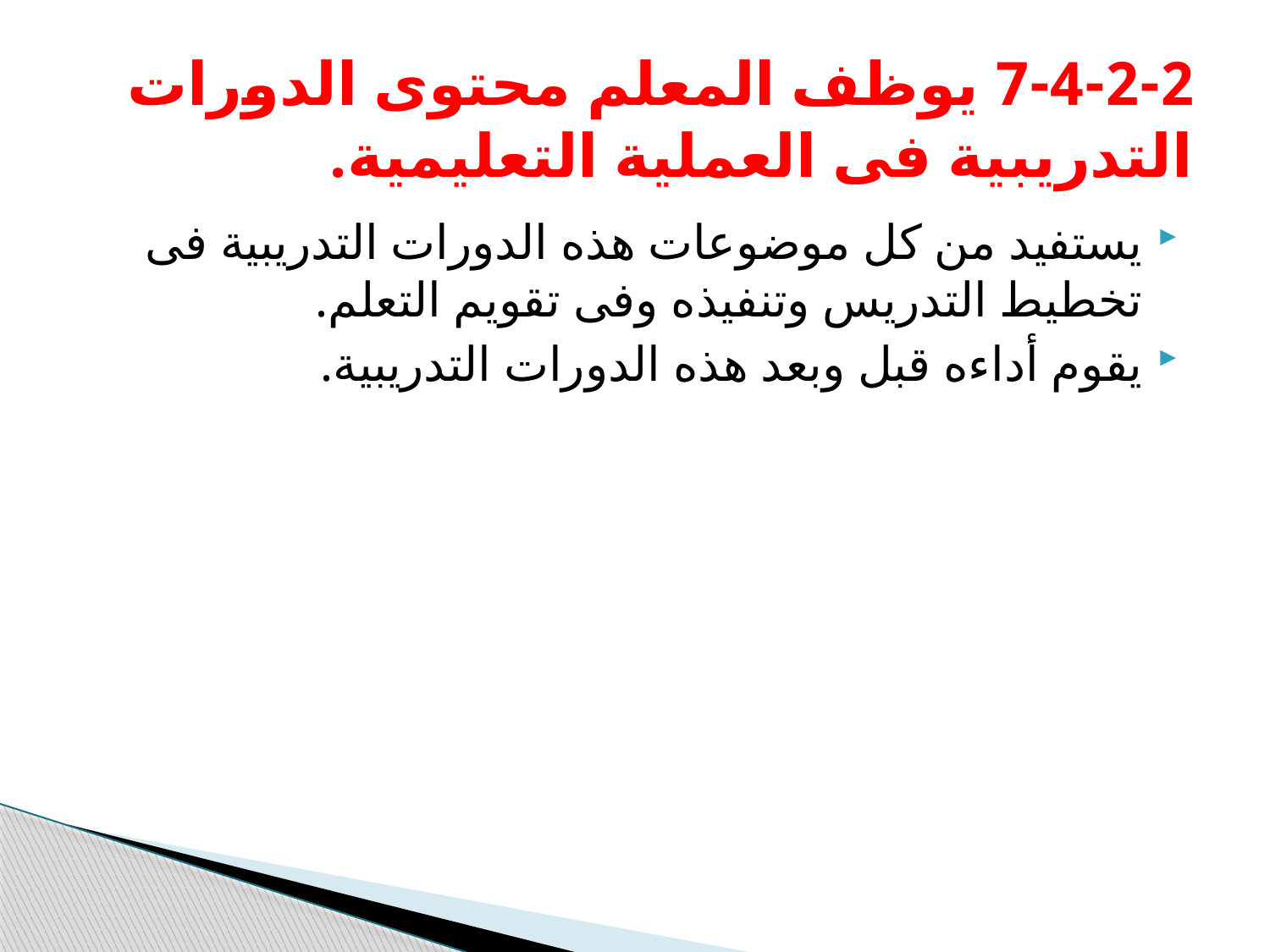

# 7-4-2-2 يوظف المعلم محتوى الدورات التدريبية فى العملية التعليمية.
يستفيد من كل موضوعات هذه الدورات التدريبية فى تخطيط التدريس وتنفيذه وفى تقويم التعلم.
يقوم أداءه قبل وبعد هذه الدورات التدريبية.